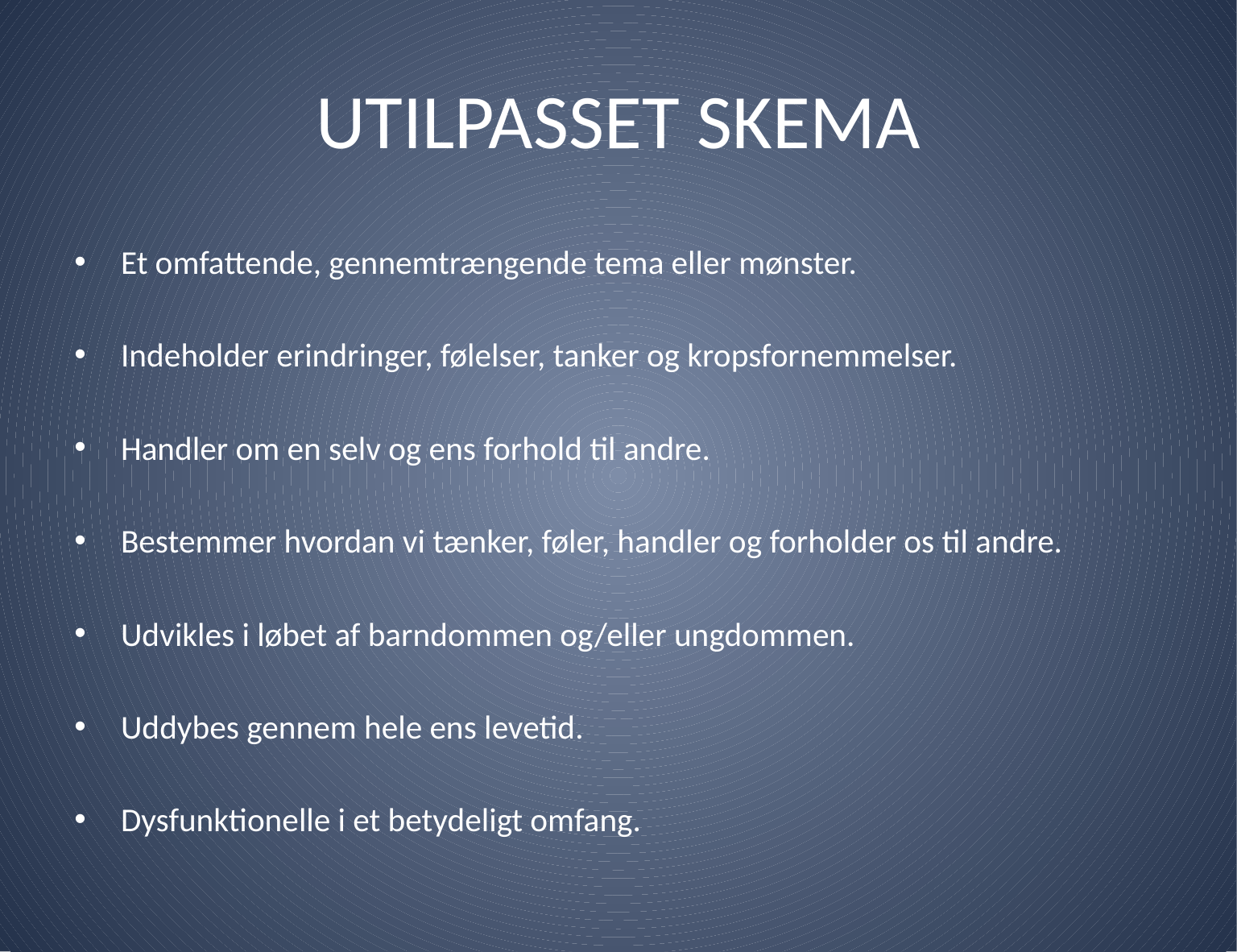

# UTILPASSET SKEMA

Et omfattende, gennemtrængende tema eller mønster.

Indeholder erindringer, følelser, tanker og kropsfornemmelser.

Handler om en selv og ens forhold til andre.

Bestemmer hvordan vi tænker, føler, handler og forholder os til andre.

Udvikles i løbet af barndommen og/eller ungdommen.

Uddybes gennem hele ens levetid.

Dysfunktionelle i et betydeligt omfang.